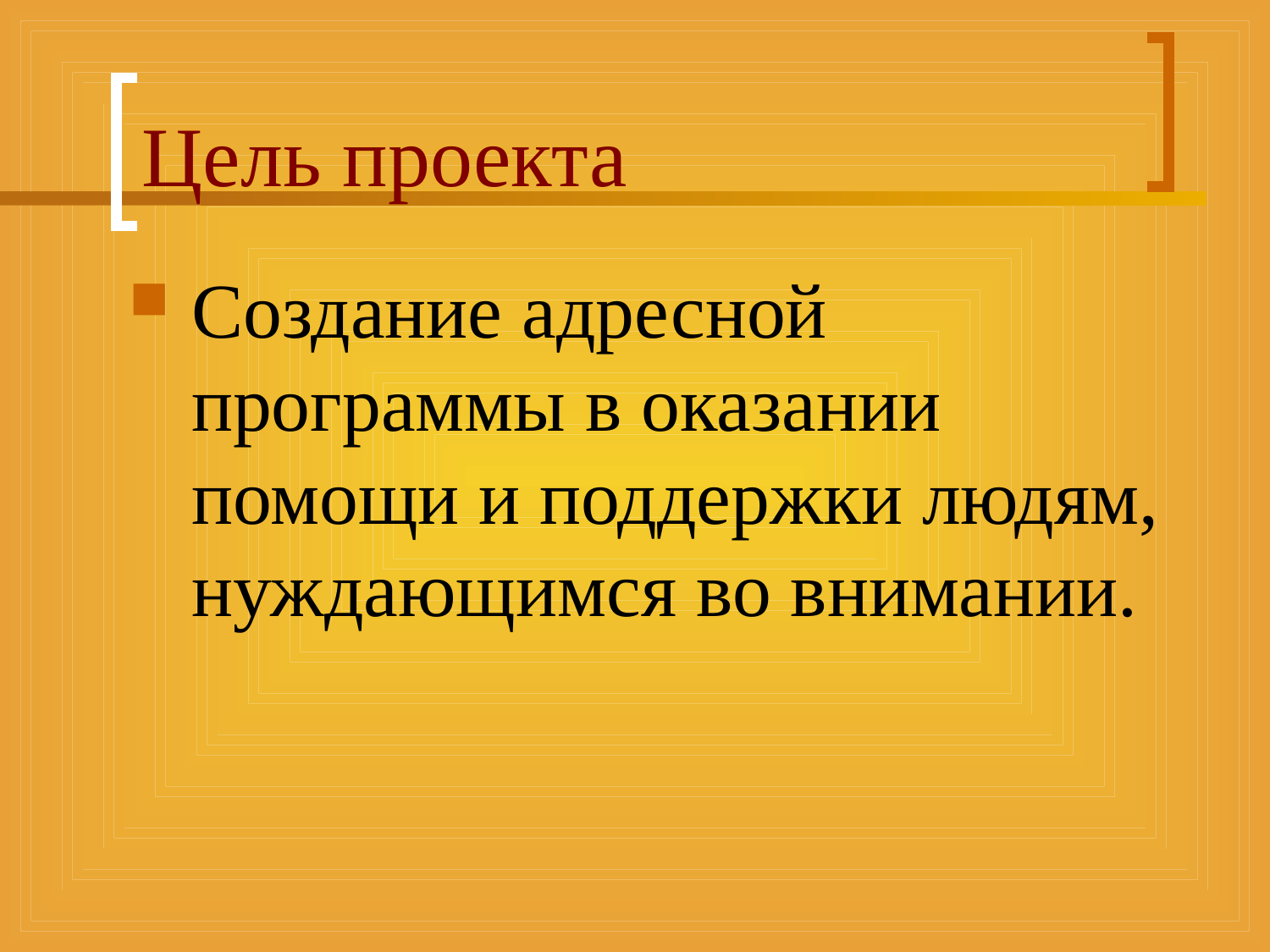

# Цель проекта
Создание адресной программы в оказании помощи и поддержки людям, нуждающимся во внимании.